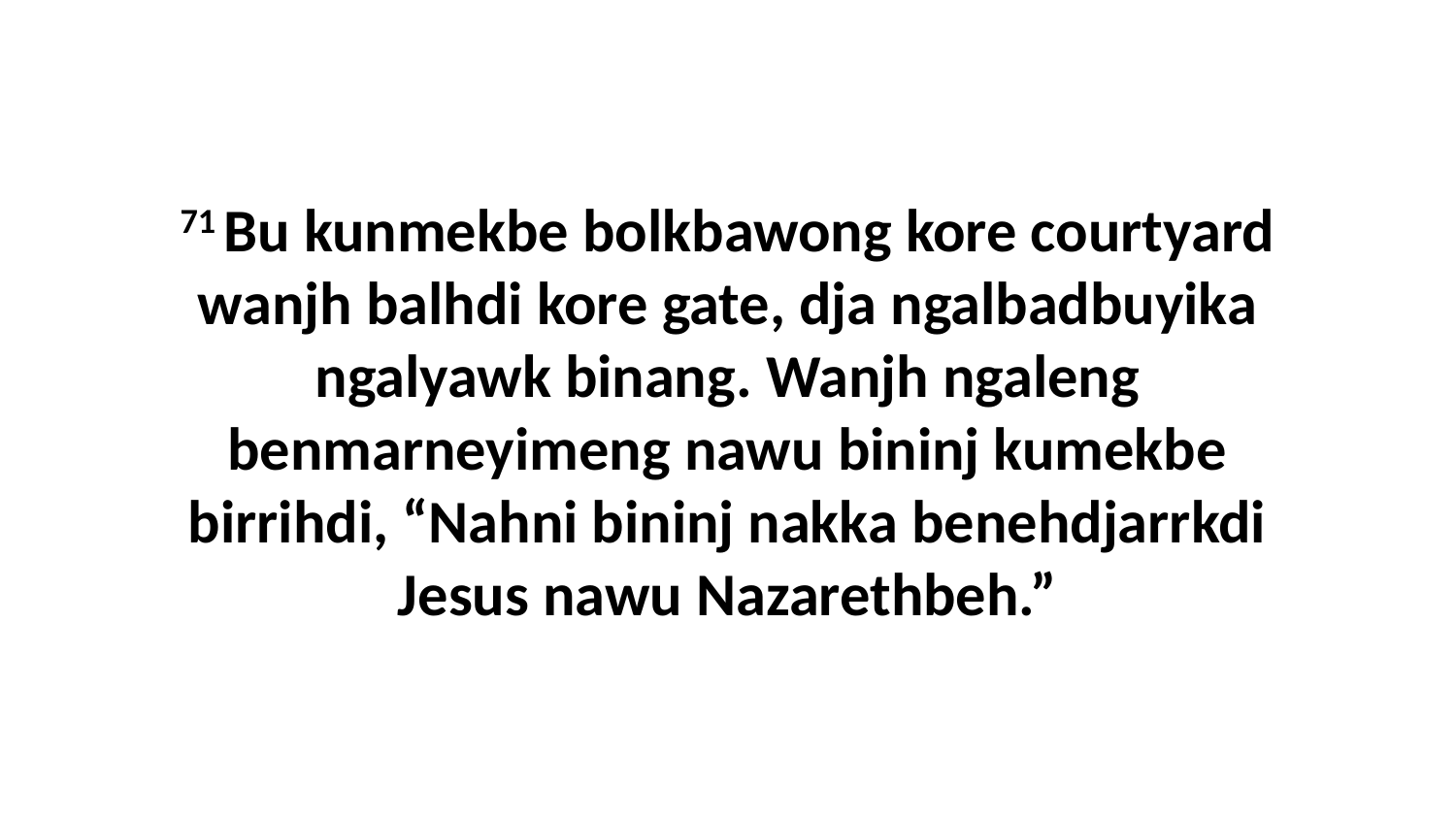

71 Bu kunmekbe bolkbawong kore courtyard wanjh balhdi kore gate, dja ngalbadbuyika ngalyawk binang. Wanjh ngaleng benmarneyimeng nawu bininj kumekbe birrihdi, “Nahni bininj nakka benehdjarrkdi Jesus nawu Nazarethbeh.”